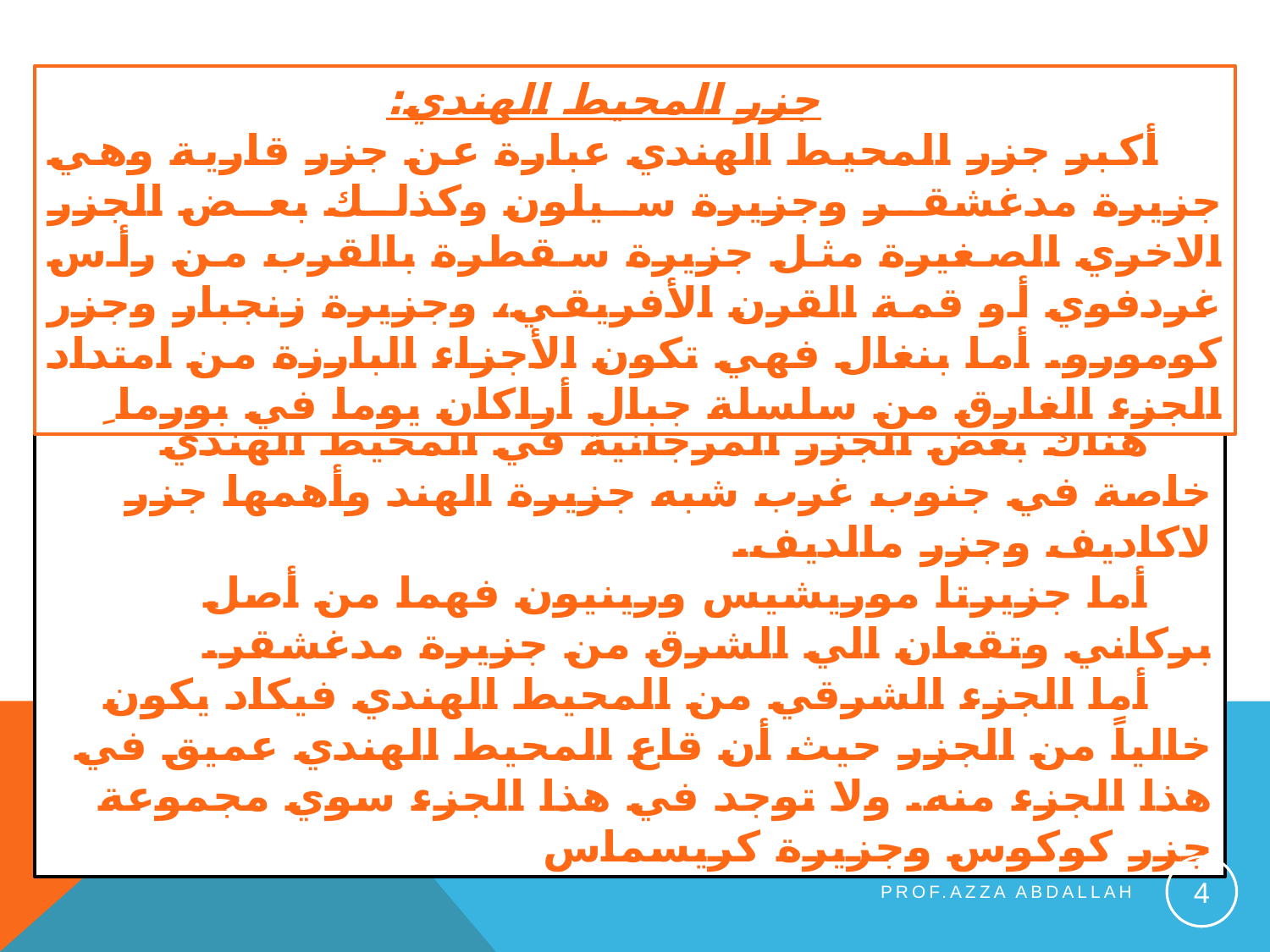

جزر المحيط الهندي:
أكبر جزر المحيط الهندي عبارة عن جزر قارية وهي جزيرة مدغشقر وجزيرة سيلون وكذلك بعض الجزر الاخري الصغيرة مثل جزيرة سقطرة بالقرب من رأس غردفوي أو قمة القرن الأفريقي، وجزيرة زنجبار وجزر كومورو. أما بنغال فهي تكون الأجزاء البارزة من امتداد الجزء الغارق من سلسلة جبال أراكان يوما في بورما ِ
هناك بعض الجزر المرجانية في المحيط الهندي خاصة في جنوب غرب شبه جزيرة الهند وأهمها جزر لاكاديف وجزر مالديف.
أما جزيرتا موريشيس ورينيون فهما من أصل بركاني وتقعان الي الشرق من جزيرة مدغشقر.
أما الجزء الشرقي من المحيط الهندي فيكاد يكون خالياً من الجزر حيث أن قاع المحيط الهندي عميق في هذا الجزء منه. ولا توجد في هذا الجزء سوي مجموعة جزر كوكوس وجزيرة كريسماس
4
Prof.Azza Abdallah